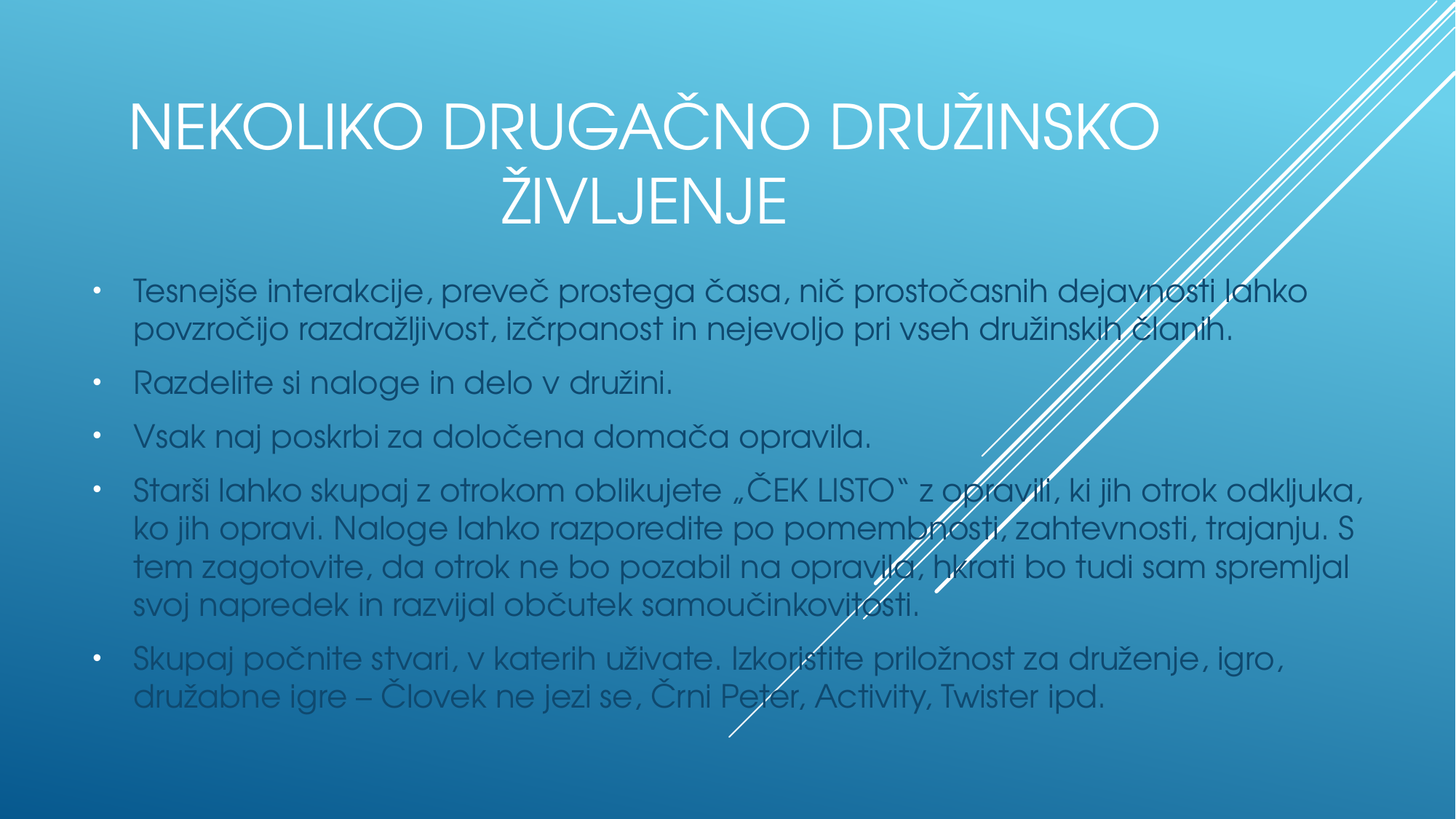

# NEKOLIKO DRUGAČNO DRUŽINSKO ŽIVLJENJE
Tesnejše interakcije, preveč prostega časa, nič prostočasnih dejavnosti lahko povzročijo razdražljivost, izčrpanost in nejevoljo pri vseh družinskih članih.
Razdelite si naloge in delo v družini.
Vsak naj poskrbi za določena domača opravila.
Starši lahko skupaj z otrokom oblikujete „ČEK LISTO“ z opravili, ki jih otrok odkljuka, ko jih opravi. Naloge lahko razporedite po pomembnosti, zahtevnosti, trajanju. S tem zagotovite, da otrok ne bo pozabil na opravila, hkrati bo tudi sam spremljal svoj napredek in razvijal občutek samoučinkovitosti.
Skupaj počnite stvari, v katerih uživate. Izkoristite priložnost za druženje, igro, družabne igre – Človek ne jezi se, Črni Peter, Activity, Twister ipd.